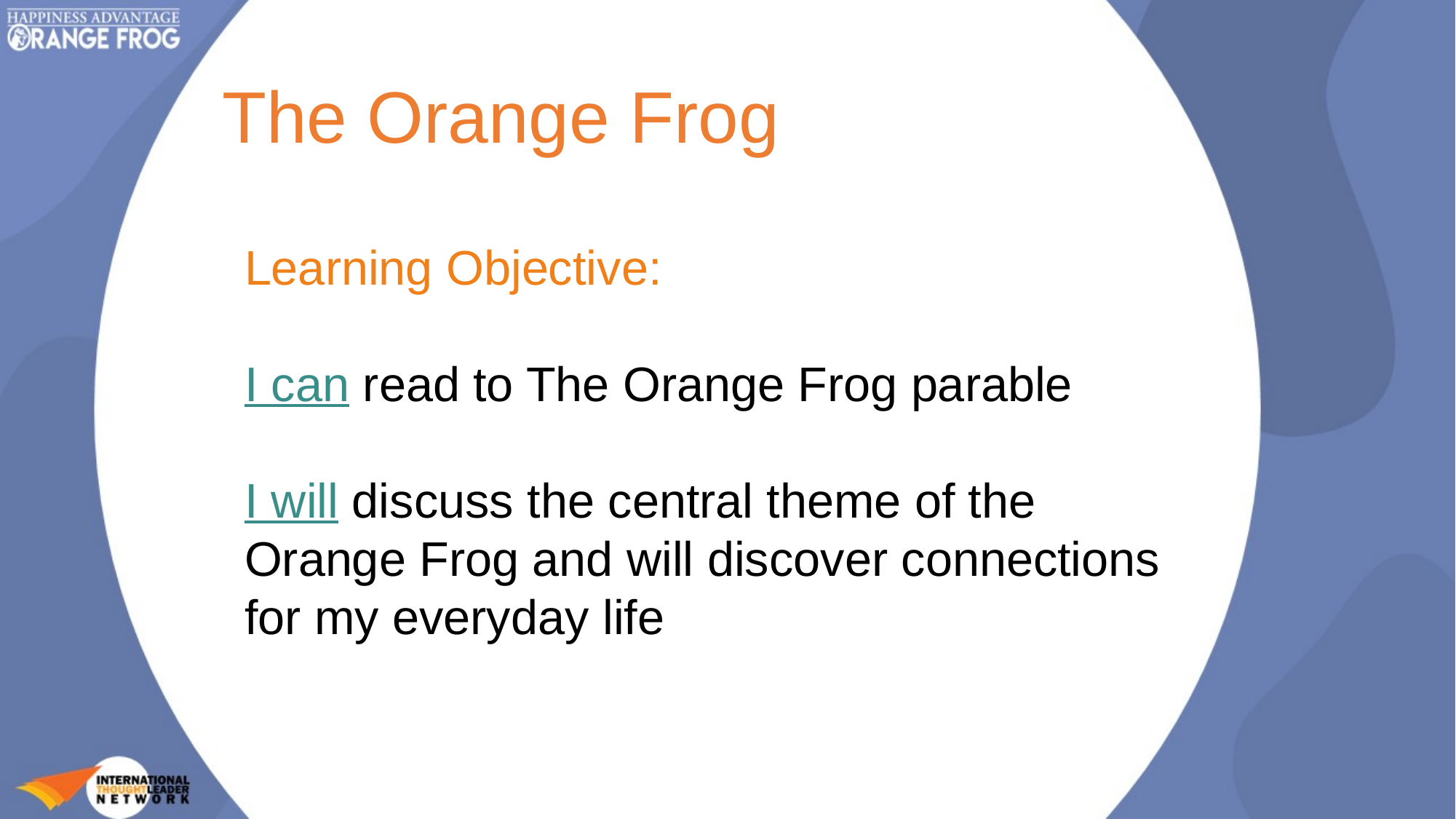

The Orange Frog
Learning Objective:

I can read to The Orange Frog parable

I will discuss the central theme of the Orange Frog and will discover connections for my everyday life